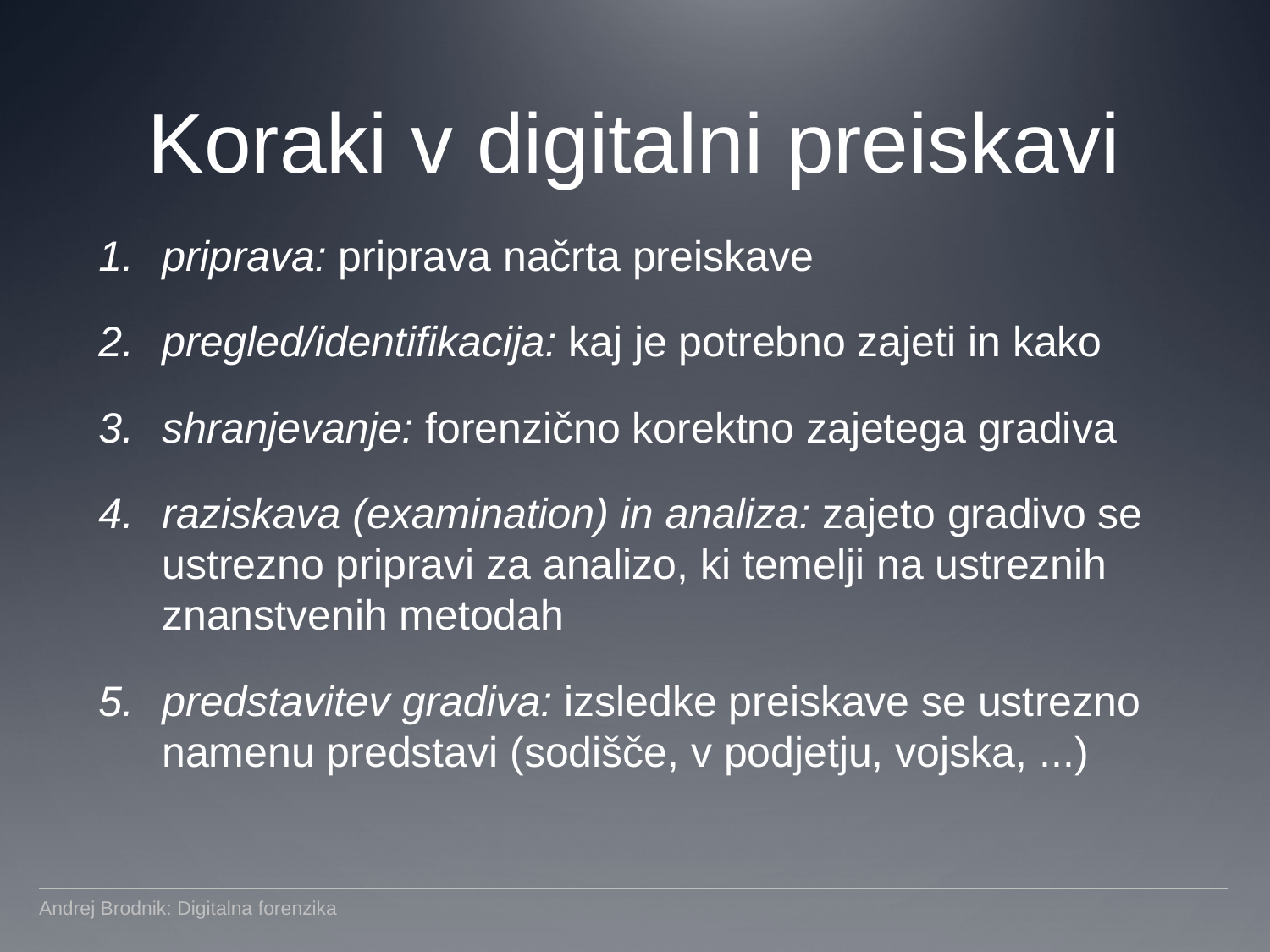

# Koraki v digitalni preiskavi
priprava: priprava načrta preiskave
pregled/identifikacija: kaj je potrebno zajeti in kako
shranjevanje: forenzično korektno zajetega gradiva
raziskava (examination) in analiza: zajeto gradivo se ustrezno pripravi za analizo, ki temelji na ustreznih znanstvenih metodah
predstavitev gradiva: izsledke preiskave se ustrezno namenu predstavi (sodišče, v podjetju, vojska, ...)
Andrej Brodnik: Digitalna forenzika